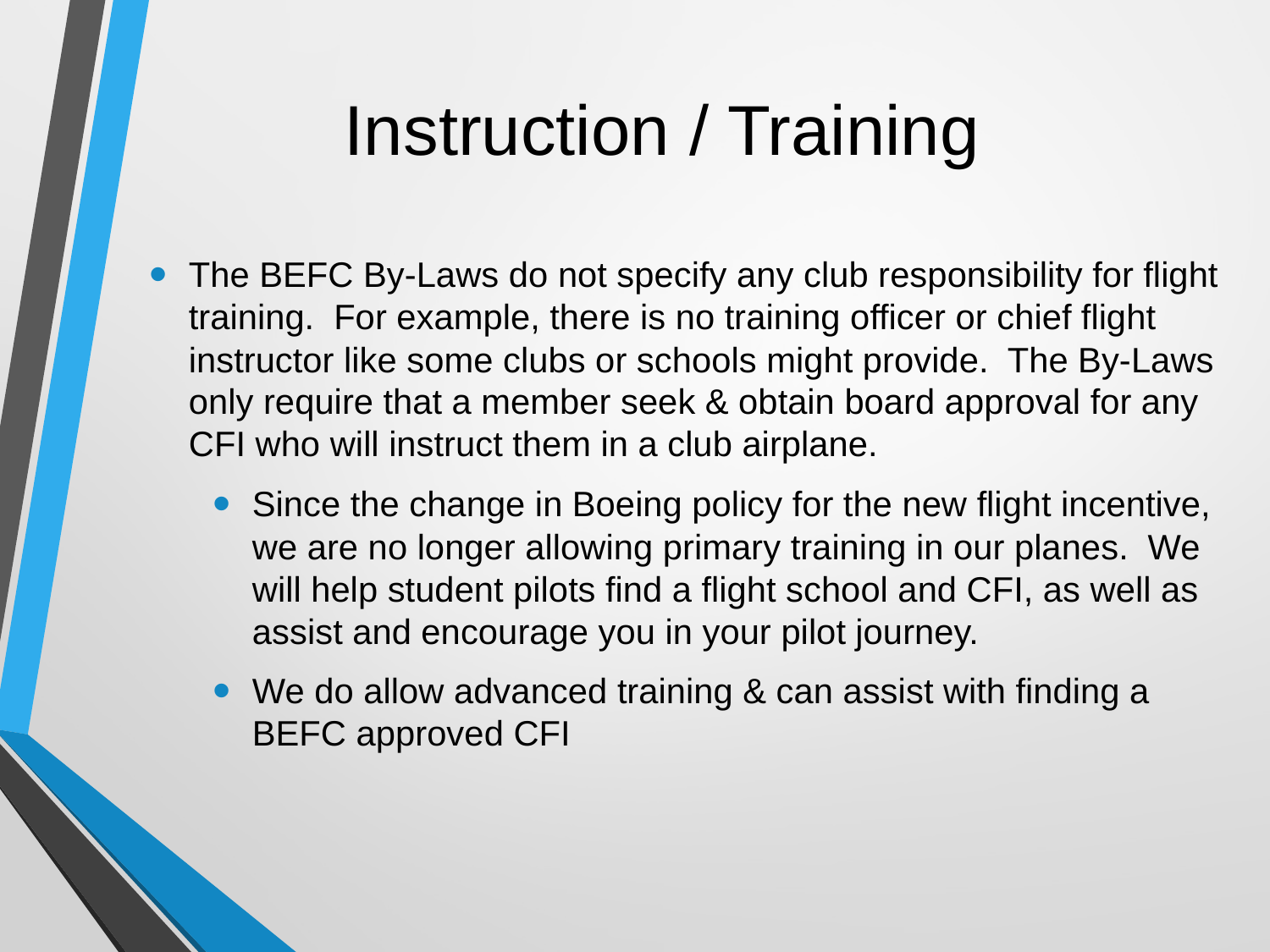

# Instruction / Training
The BEFC By-Laws do not specify any club responsibility for flight training.  For example, there is no training officer or chief flight instructor like some clubs or schools might provide.  The By-Laws only require that a member seek & obtain board approval for any CFI who will instruct them in a club airplane.
Since the change in Boeing policy for the new flight incentive, we are no longer allowing primary training in our planes.  We will help student pilots find a flight school and CFI, as well as assist and encourage you in your pilot journey.
We do allow advanced training & can assist with finding a BEFC approved CFI